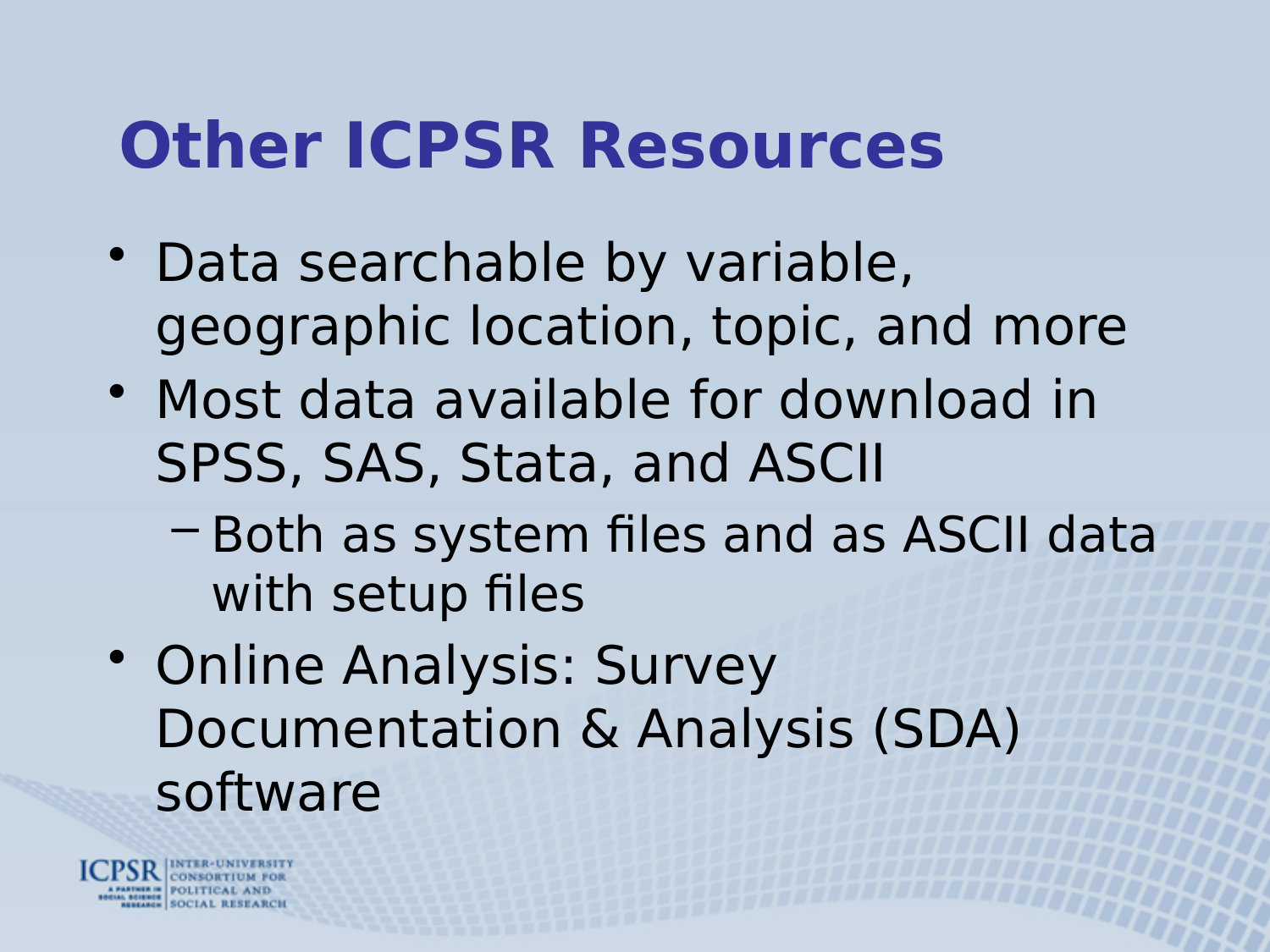

# Other ICPSR Resources
Data searchable by variable, geographic location, topic, and more
Most data available for download in SPSS, SAS, Stata, and ASCII
Both as system files and as ASCII data with setup files
Online Analysis: Survey Documentation & Analysis (SDA) software